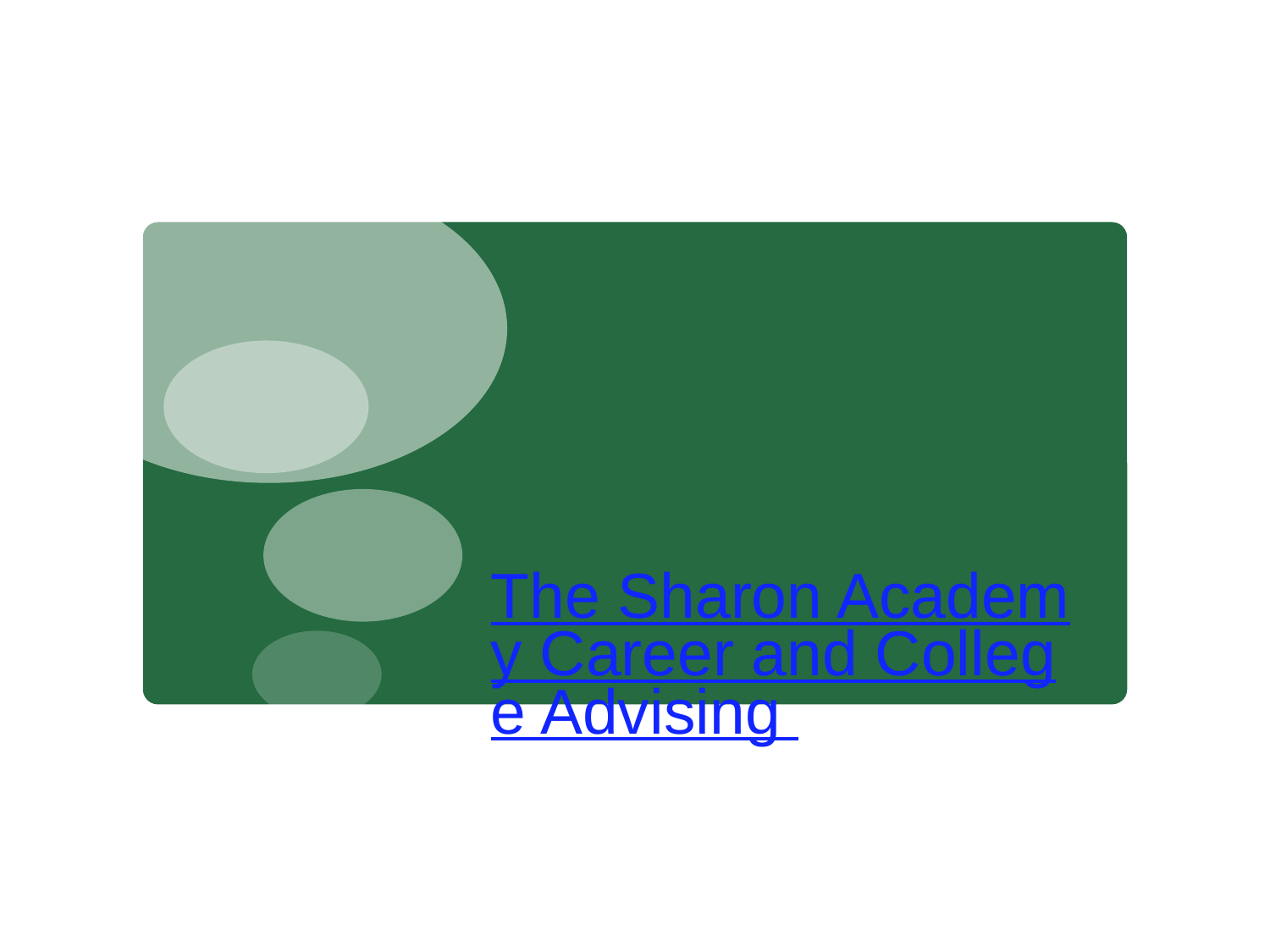

# The Sharon Academy Career and College Advising